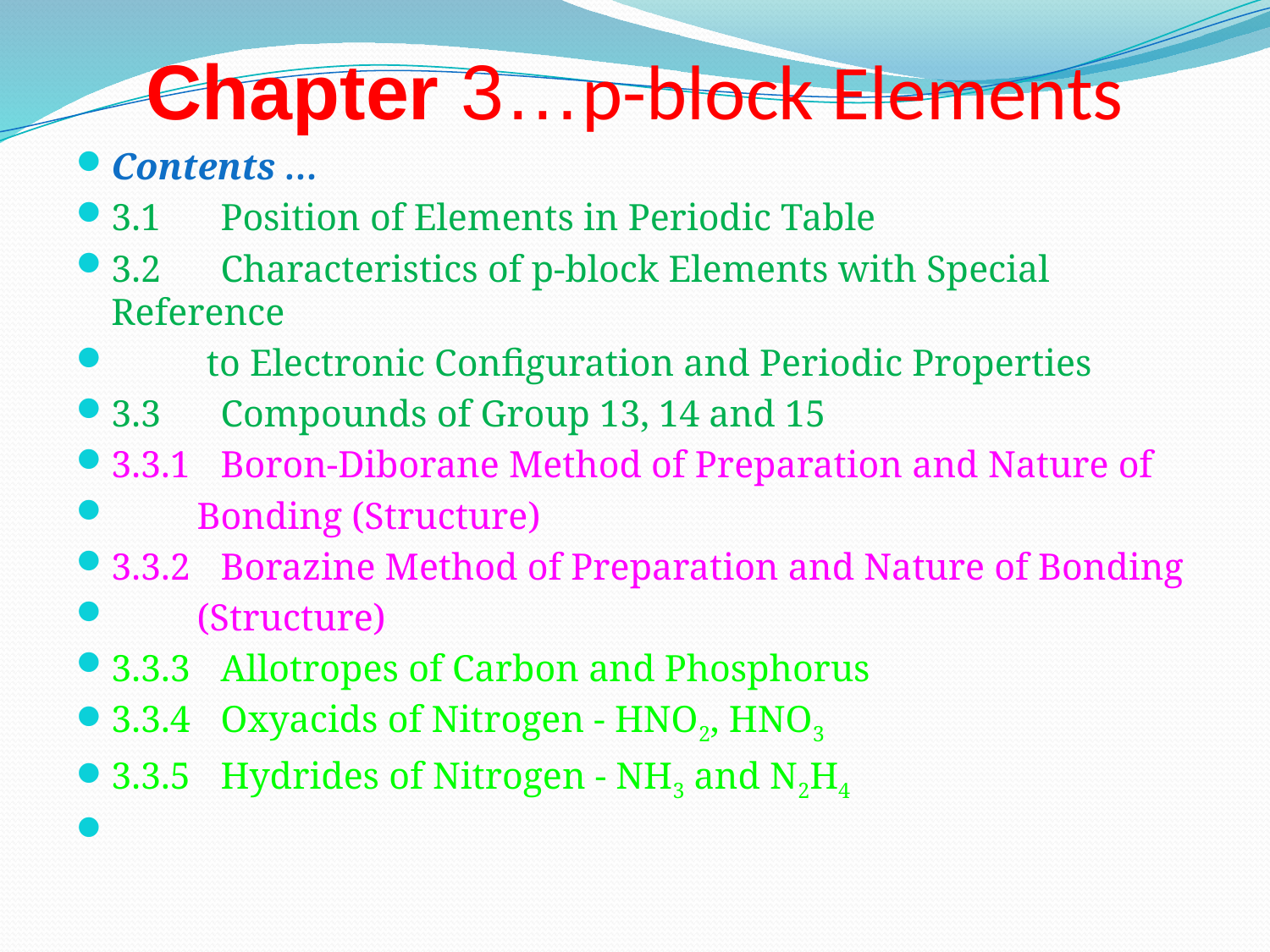

# Chapter 3…p-block Elements
Contents …
3.1	Position of Elements in Periodic Table
3.2	Characteristics of p-block Elements with Special Reference
          to Electronic Configuration and Periodic Properties
3.3	Compounds of Group 13, 14 and 15
3.3.1	Boron-Diborane Method of Preparation and Nature of
         Bonding (Structure)
3.3.2 	Borazine Method of Preparation and Nature of Bonding
         (Structure)
3.3.3 	Allotropes of Carbon and Phosphorus
3.3.4 	Oxyacids of Nitrogen - HNO2, HNO3
3.3.5 	Hydrides of Nitrogen - NH3 and N­2H4